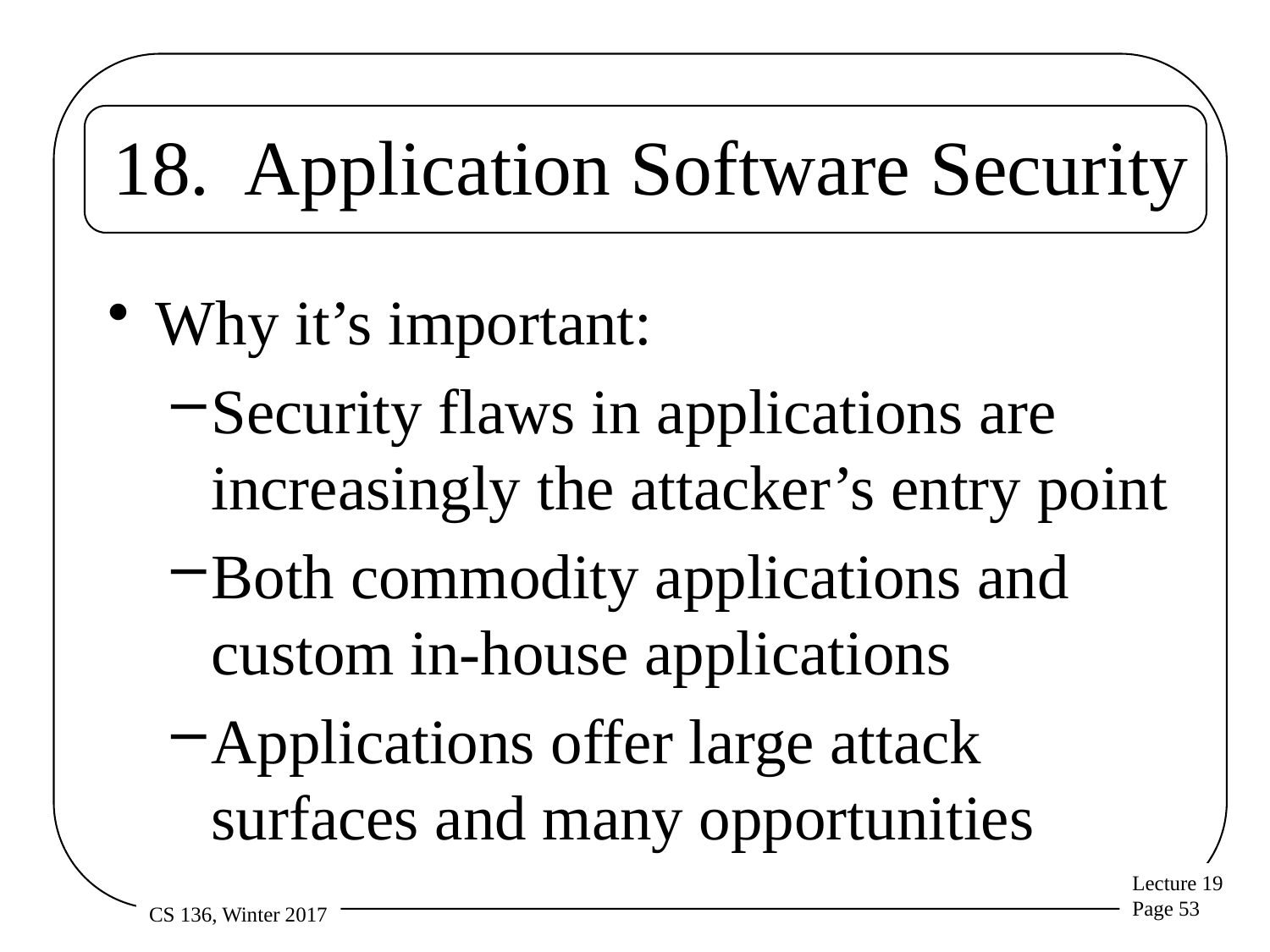

# 18.  Application Software Security

Why it’s important:
Security flaws in applications are increasingly the attacker’s entry point
Both commodity applications and custom in-house applications
Applications offer large attack surfaces and many opportunities